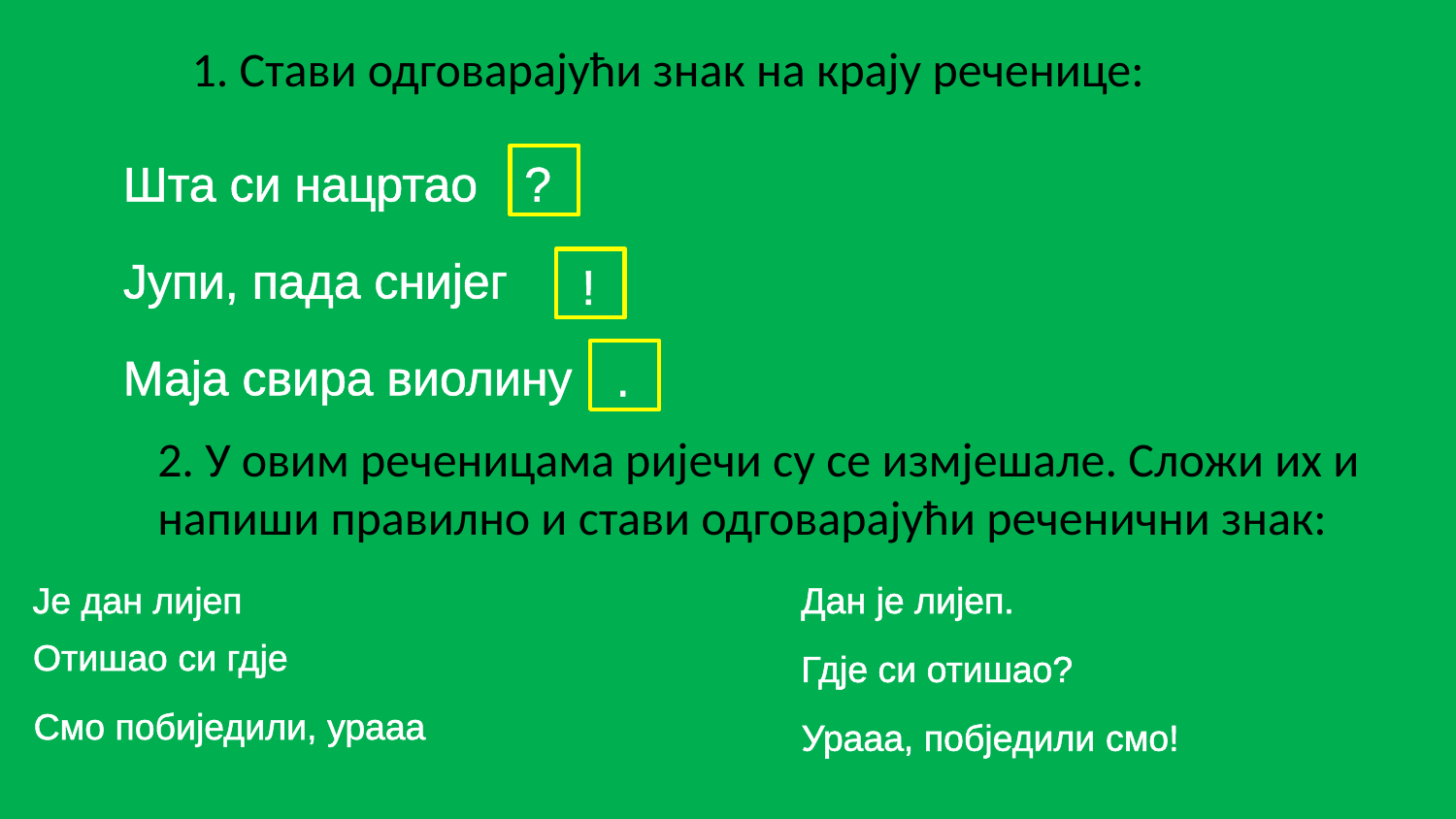

1. Стави одговарајући знак на крају реченице:
Шта си нацртао

Јупи, пада снијег

Маја свира виолину

?

!

.
2. У овим реченицама ријечи су се измјешале. Сложи их и напиши правилно и стави одговарајући реченични знак:
Је дан лијеп
Дан је лијеп.
Отишао си гдје
Гдје си отишао?
Смо побиједили, урааа
Урааа, побједили смо!